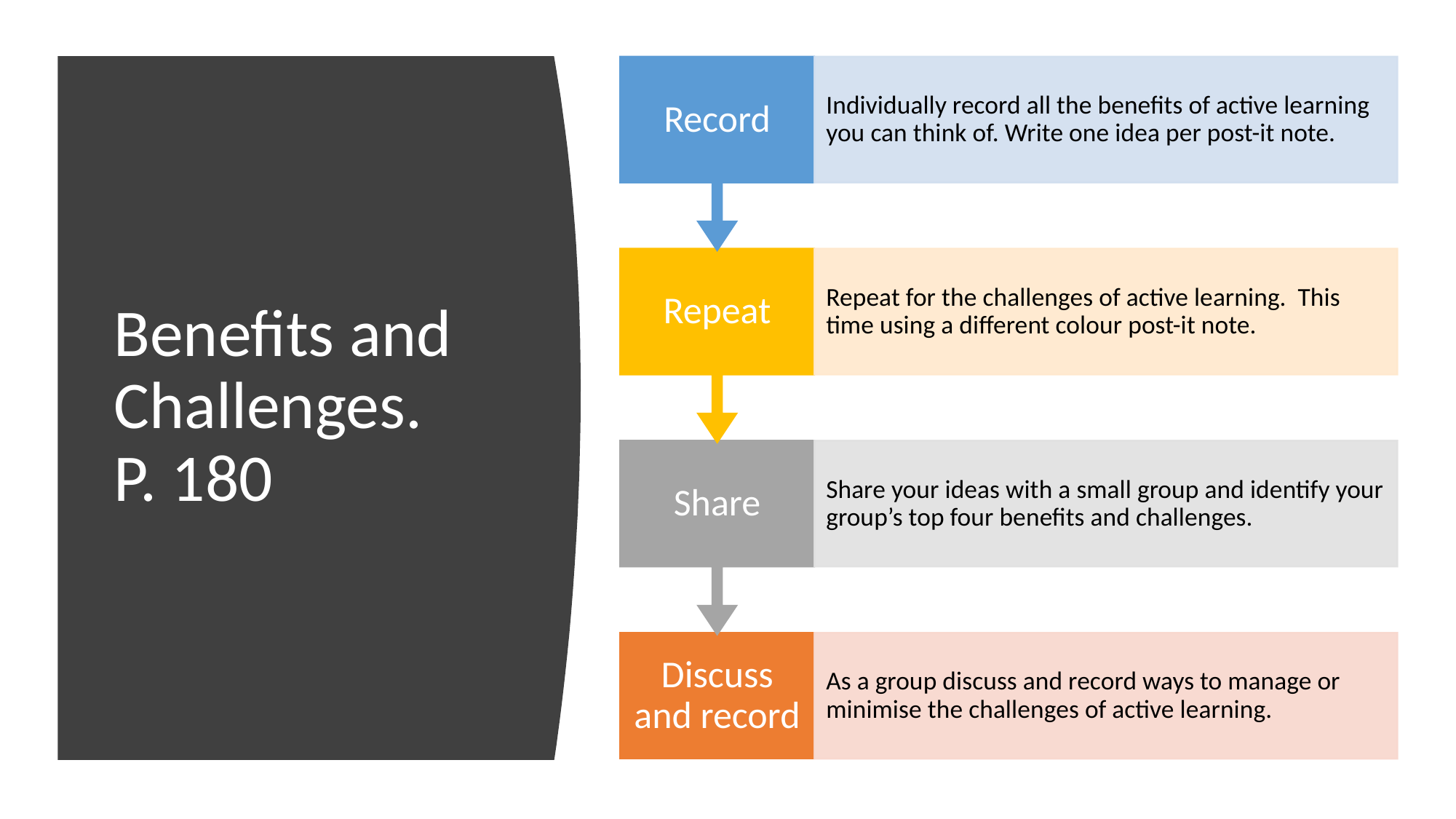

Discuss and record
As a group discuss and record ways to manage or minimise the challenges of active learning.
Share
Share your ideas with a small group and identify your group’s top four benefits and challenges.
Repeat
Repeat for the challenges of active learning.  This time using a different colour post-it note.
Record
Individually record all the benefits of active learning you can think of. Write one idea per post-it note.

# Benefits and Challenges.     P. 180